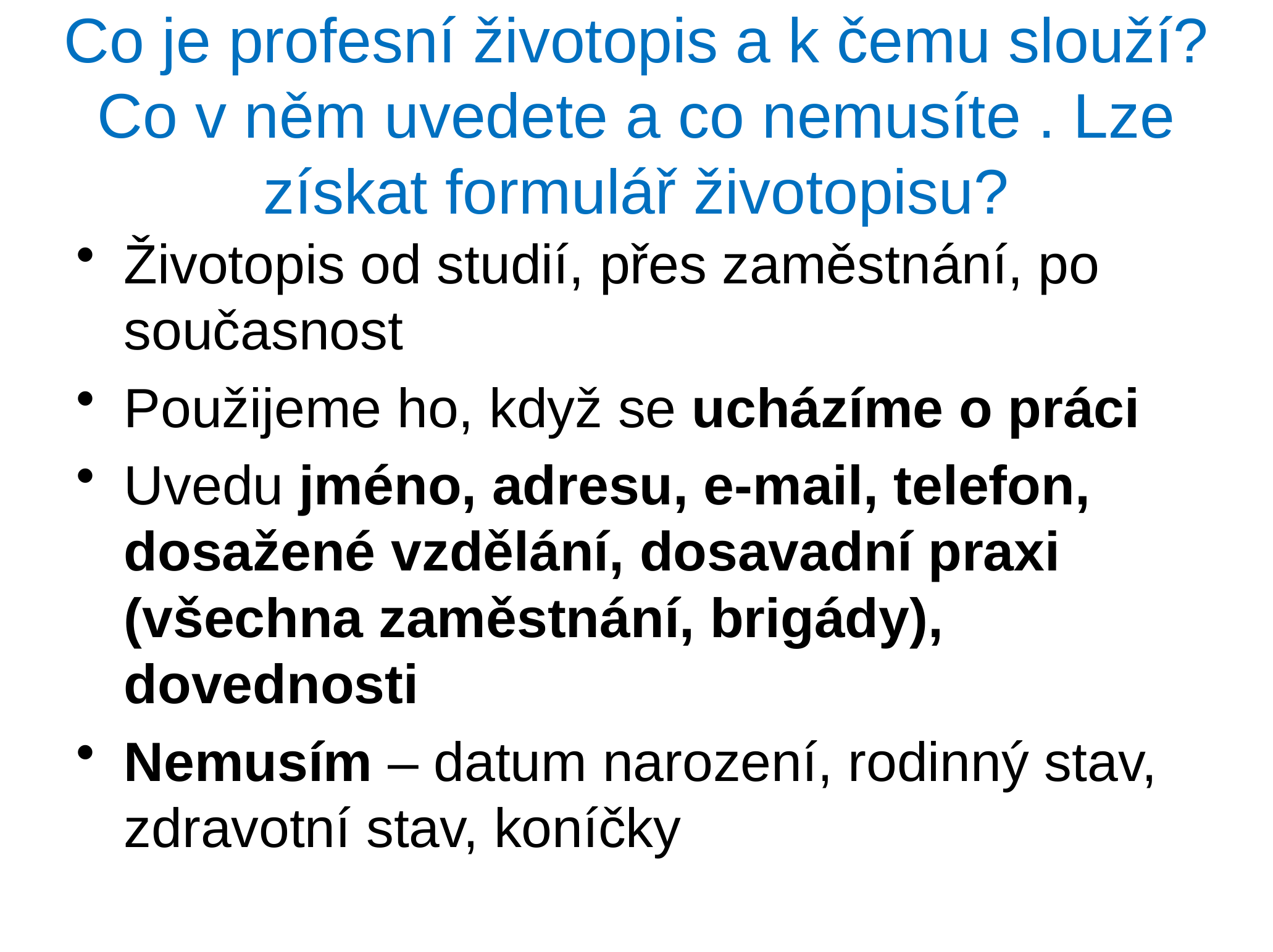

# Co je profesní životopis a k čemu slouží? Co v něm uvedete a co nemusíte . Lze získat formulář životopisu?
Životopis od studií, přes zaměstnání, po současnost
Použijeme ho, když se ucházíme o práci
Uvedu jméno, adresu, e-mail, telefon, dosažené vzdělání, dosavadní praxi (všechna zaměstnání, brigády), dovednosti
Nemusím – datum narození, rodinný stav, zdravotní stav, koníčky